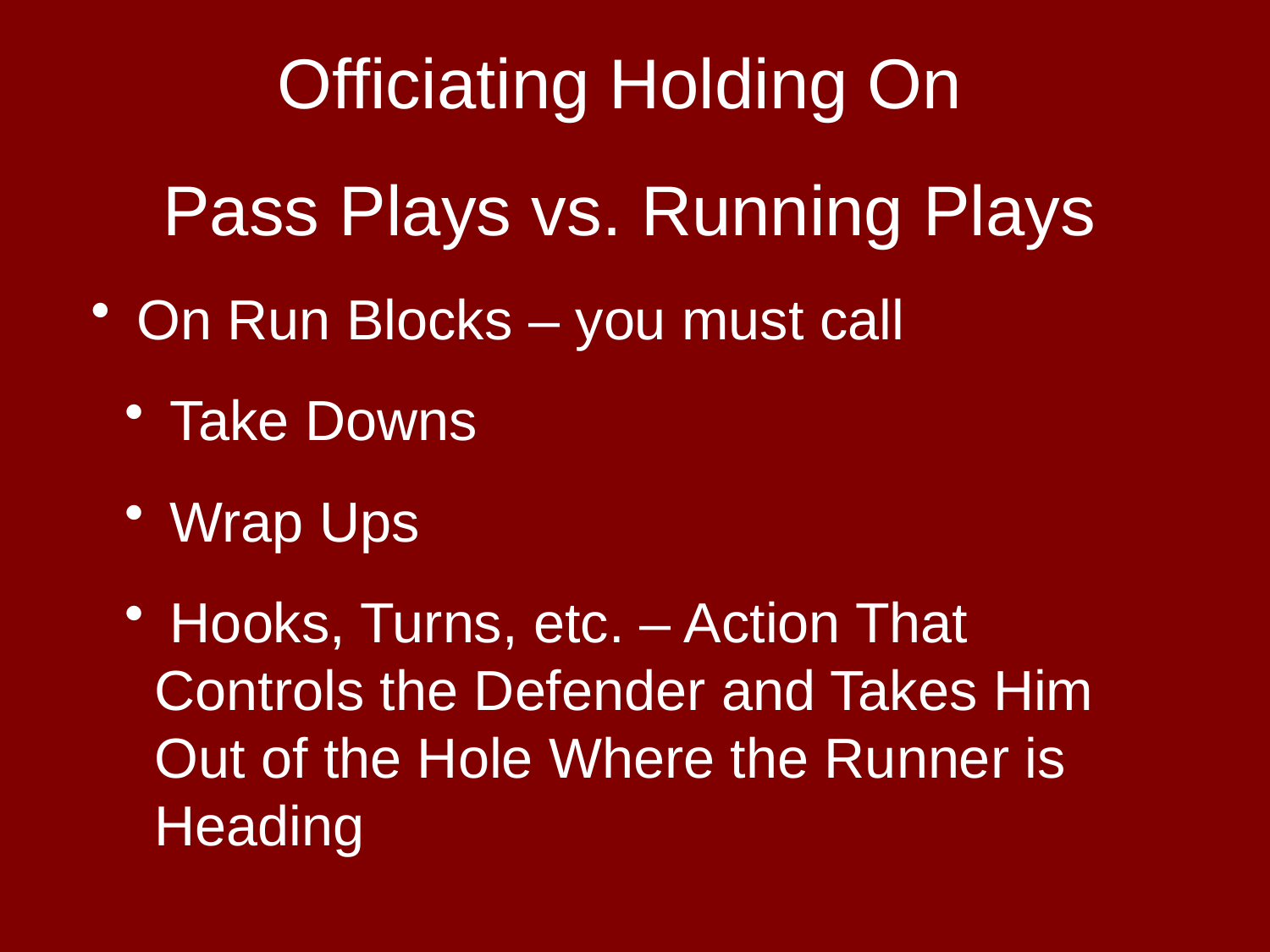

Officiating Holding On
Pass Plays vs. Running Plays
 On Run Blocks – you must call
 Take Downs
 Wrap Ups
 Hooks, Turns, etc. – Action That Controls the Defender and Takes Him Out of the Hole Where the Runner is Heading